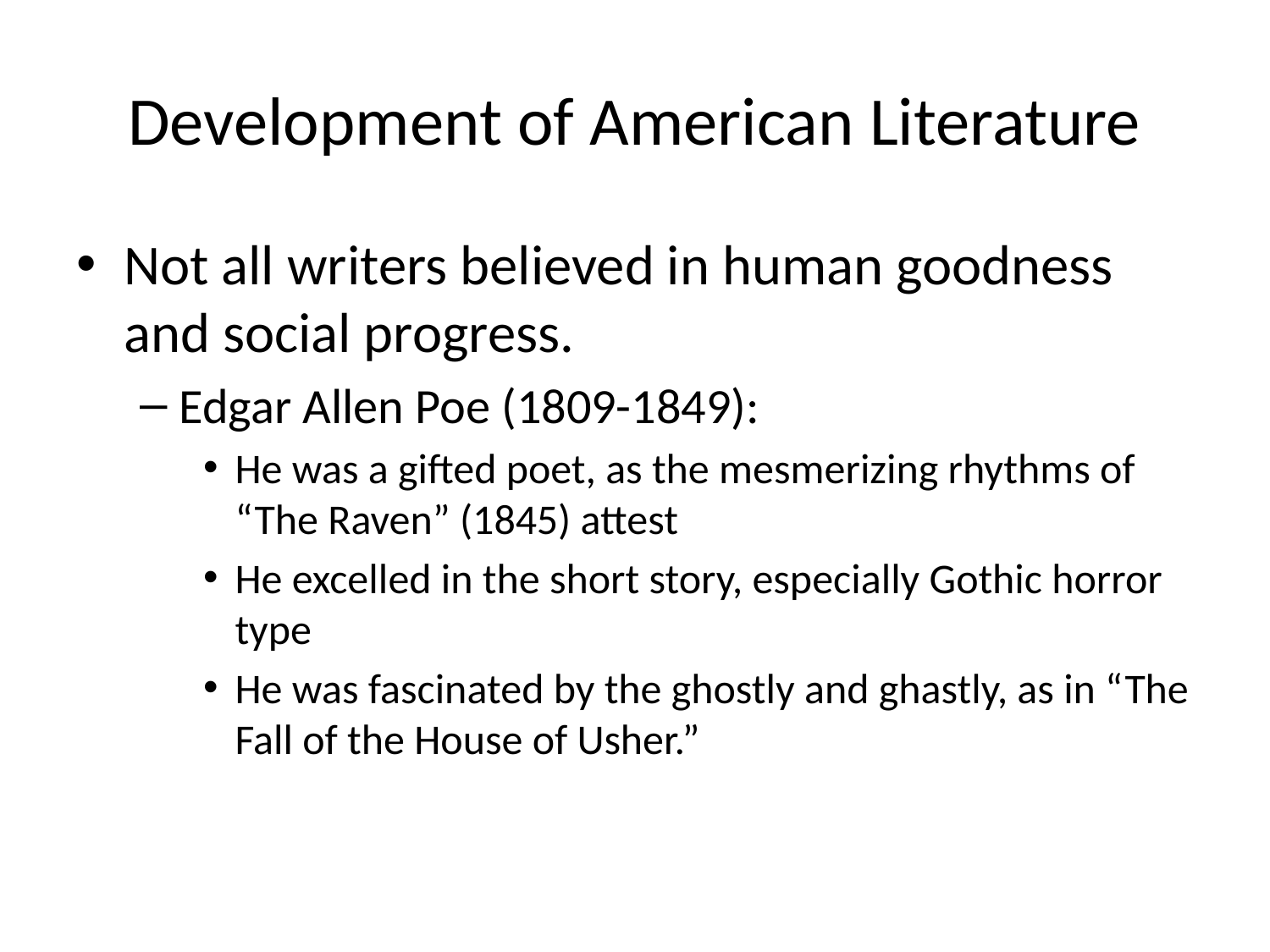

# Development of American Literature
Not all writers believed in human goodness and social progress.
Edgar Allen Poe (1809-1849):
He was a gifted poet, as the mesmerizing rhythms of “The Raven” (1845) attest
He excelled in the short story, especially Gothic horror type
He was fascinated by the ghostly and ghastly, as in “The Fall of the House of Usher.”